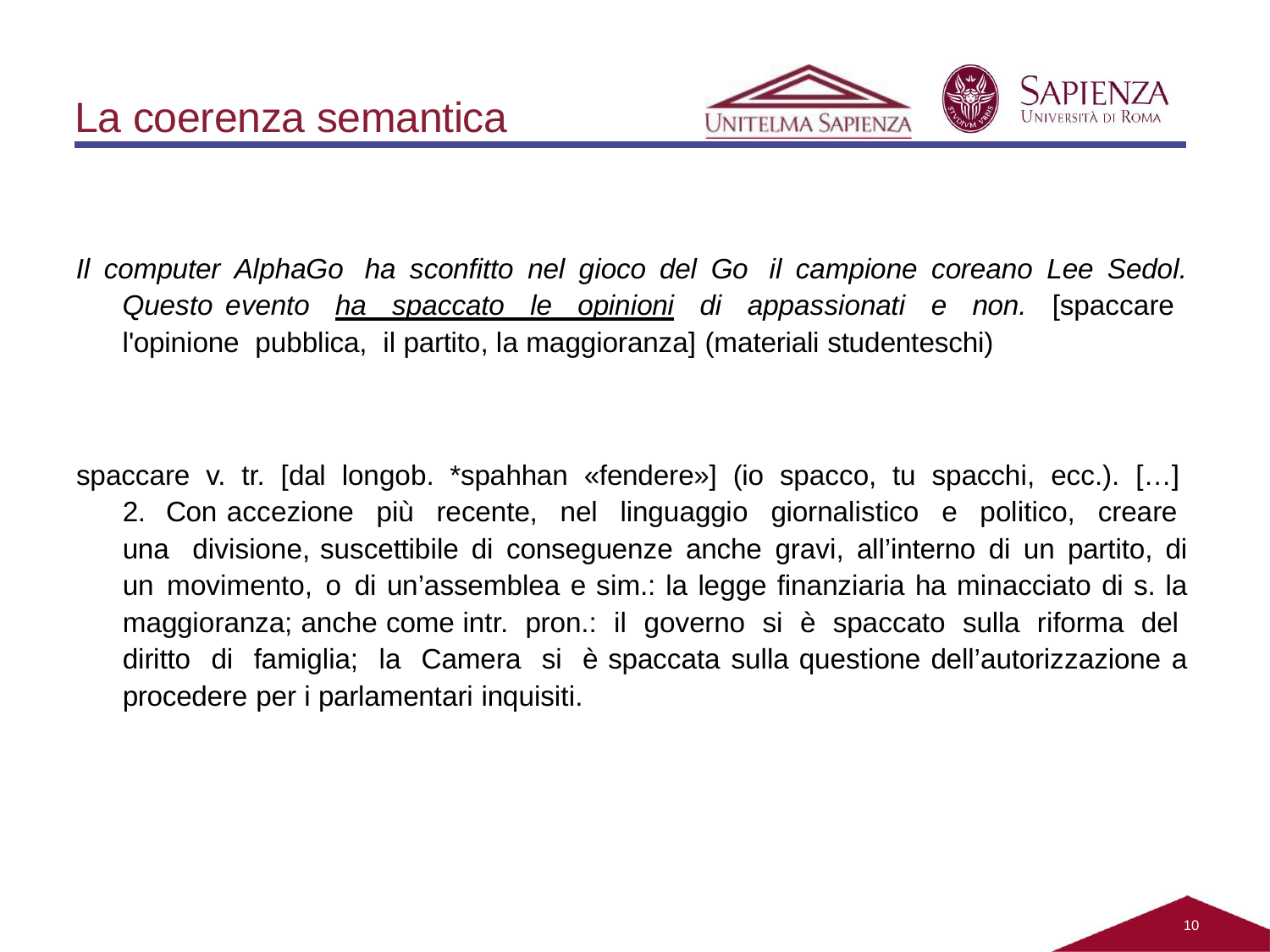

# La coerenza semantica
Il computer AlphaGo  ha sconfitto nel gioco del Go  il campione coreano Lee Sedol. Questo evento  ha  spaccato  le  opinioni  di  appassionati  e  non.  [spaccare  l'opinione  pubblica,  il partito, la maggioranza] (materiali studenteschi)
spaccare  v.  tr.  [dal  longob.  *spahhan  «fendere»]  (io  spacco,  tu  spacchi,  ecc.).  […]  2.  Con accezione  più  recente,  nel  linguaggio  giornalistico  e  politico,  creare  una  divisione, suscettibile di conseguenze anche gravi, all’interno di un partito, di un movimento, o di un’assemblea e sim.: la legge finanziaria ha minacciato di s. la maggioranza; anche come intr.  pron.:  il  governo  si  è  spaccato  sulla  riforma  del  diritto  di  famiglia;  la  Camera  si  è spaccata sulla questione dell’autorizzazione a procedere per i parlamentari inquisiti.
10